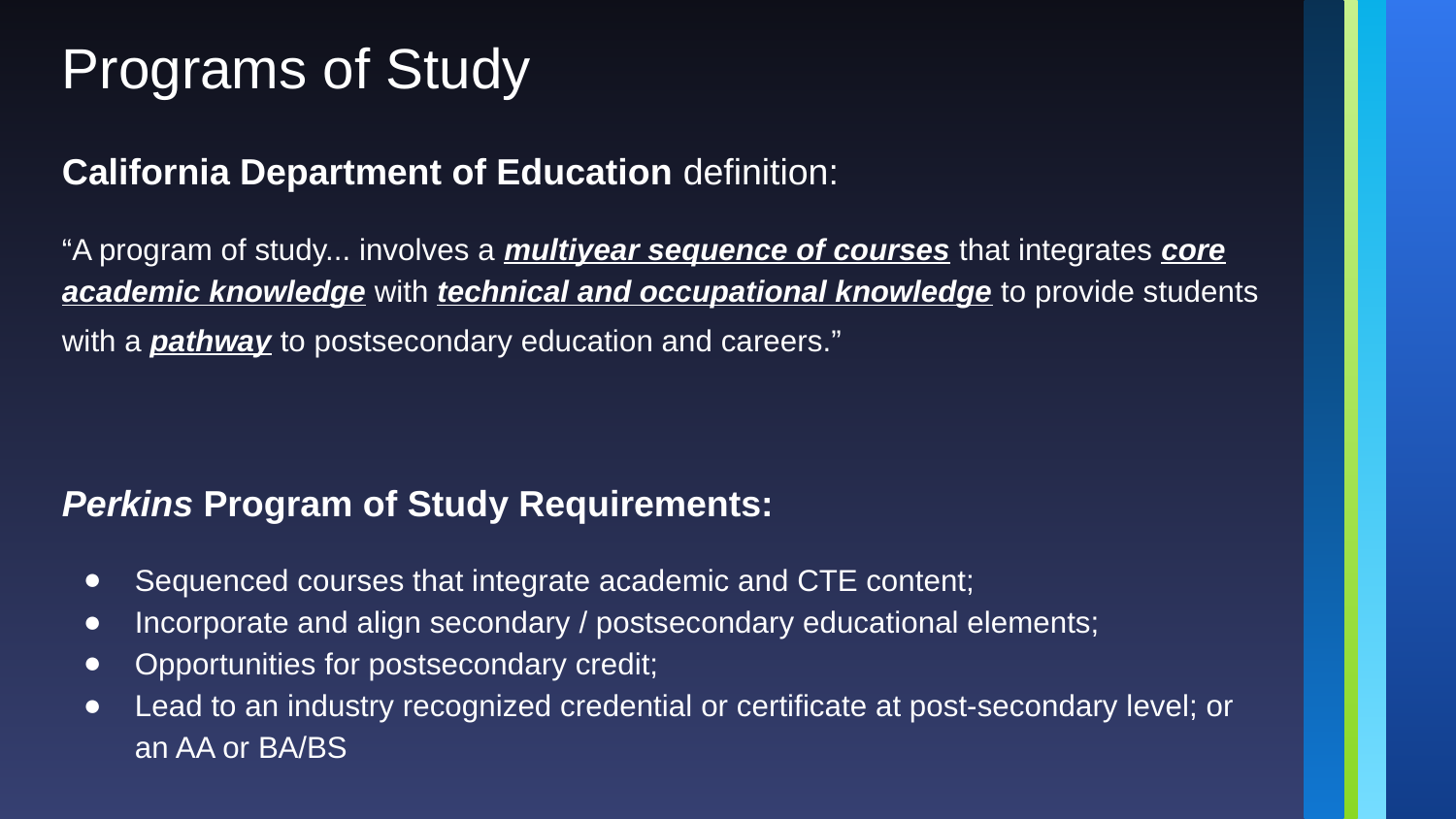

Programs of Study
California Department of Education definition:
“A program of study... involves a multiyear sequence of courses that integrates core academic knowledge with technical and occupational knowledge to provide students with a pathway to postsecondary education and careers.”

Perkins Program of Study Requirements:
Sequenced courses that integrate academic and CTE content;
Incorporate and align secondary / postsecondary educational elements;
Opportunities for postsecondary credit;
Lead to an industry recognized credential or certificate at post-secondary level; or an AA or BA/BS